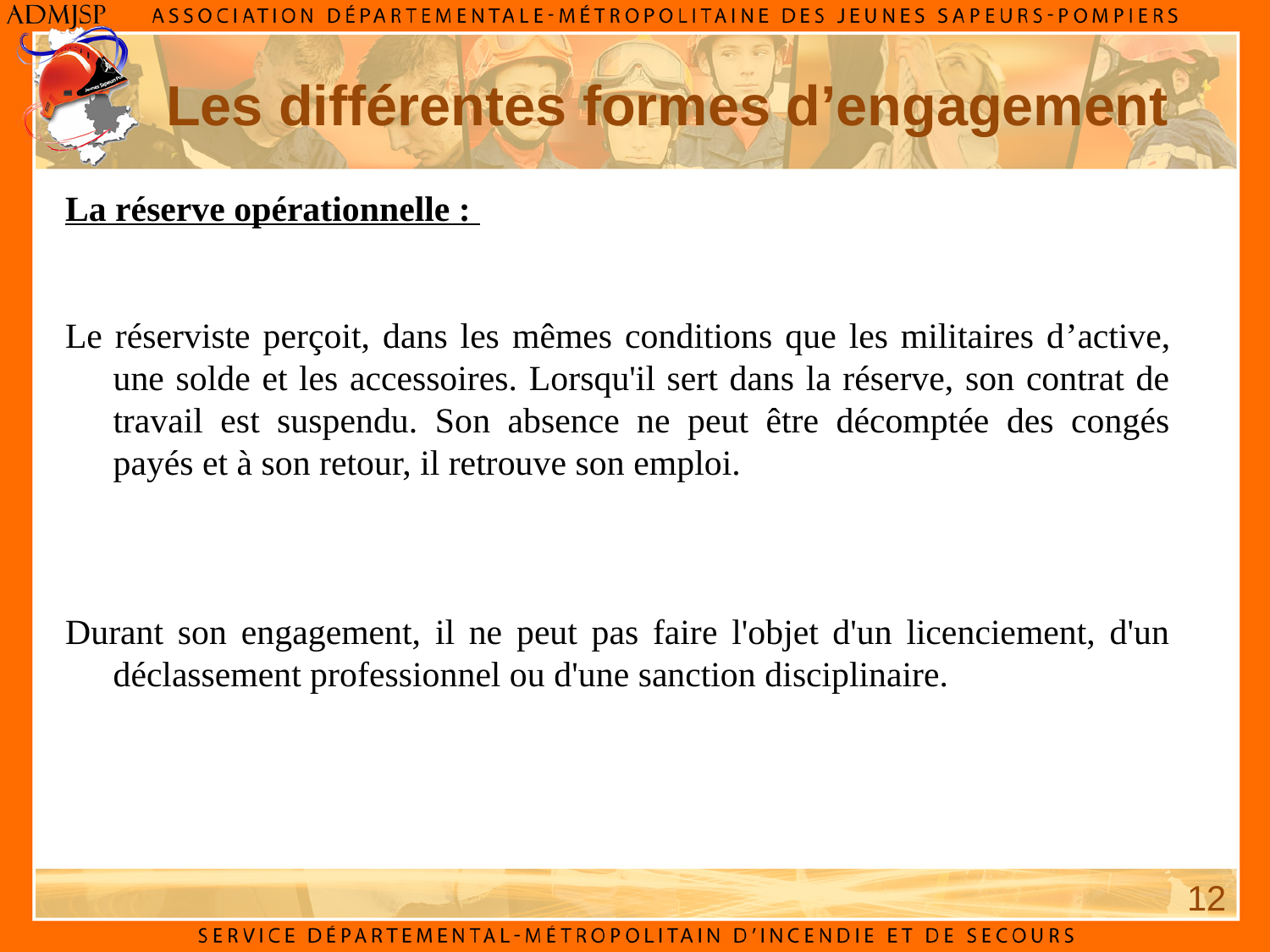

Les différentes formes d’engagement
La réserve opérationnelle :

Le réserviste perçoit, dans les mêmes conditions que les militaires d’active, une solde et les accessoires. Lorsqu'il sert dans la réserve, son contrat de travail est suspendu. Son absence ne peut être décomptée des congés payés et à son retour, il retrouve son emploi.

Durant son engagement, il ne peut pas faire l'objet d'un licenciement, d'un déclassement professionnel ou d'une sanction disciplinaire.
12